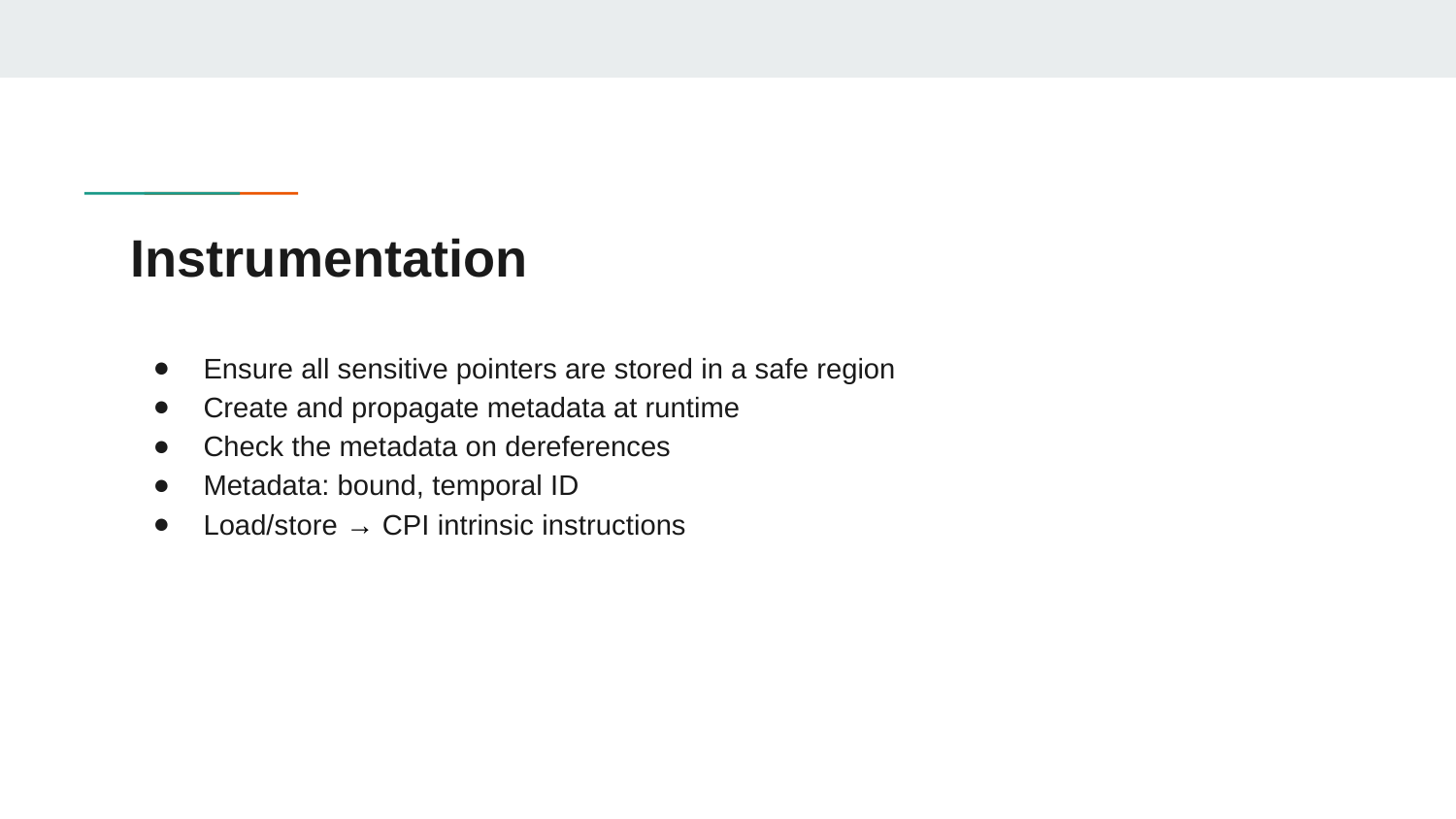

# Instrumentation
Ensure all sensitive pointers are stored in a safe region
Create and propagate metadata at runtime
Check the metadata on dereferences
Metadata: bound, temporal ID
Load/store → CPI intrinsic instructions